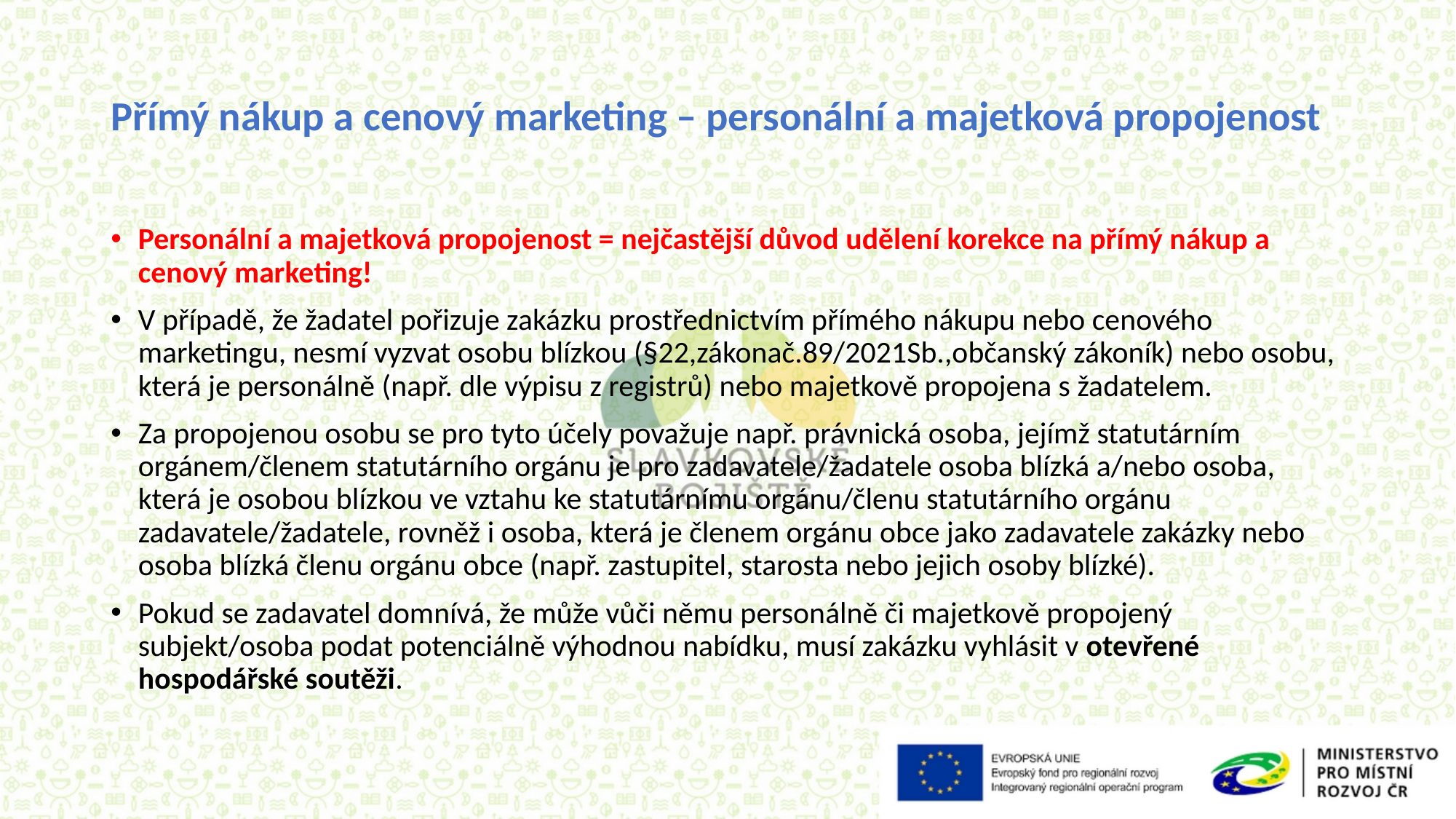

# Přímý nákup a cenový marketing – personální a majetková propojenost
Personální a majetková propojenost = nejčastější důvod udělení korekce na přímý nákup a cenový marketing!
V případě, že žadatel pořizuje zakázku prostřednictvím přímého nákupu nebo cenového marketingu, nesmí vyzvat osobu blízkou (§22,zákonač.89/2021Sb.,občanský zákoník) nebo osobu, která je personálně (např. dle výpisu z registrů) nebo majetkově propojena s žadatelem.
Za propojenou osobu se pro tyto účely považuje např. právnická osoba, jejímž statutárním orgánem/členem statutárního orgánu je pro zadavatele/žadatele osoba blízká a/nebo osoba, která je osobou blízkou ve vztahu ke statutárnímu orgánu/členu statutárního orgánu zadavatele/žadatele, rovněž i osoba, která je členem orgánu obce jako zadavatele zakázky nebo osoba blízká členu orgánu obce (např. zastupitel, starosta nebo jejich osoby blízké).
Pokud se zadavatel domnívá, že může vůči němu personálně či majetkově propojený subjekt/osoba podat potenciálně výhodnou nabídku, musí zakázku vyhlásit v otevřené hospodářské soutěži.